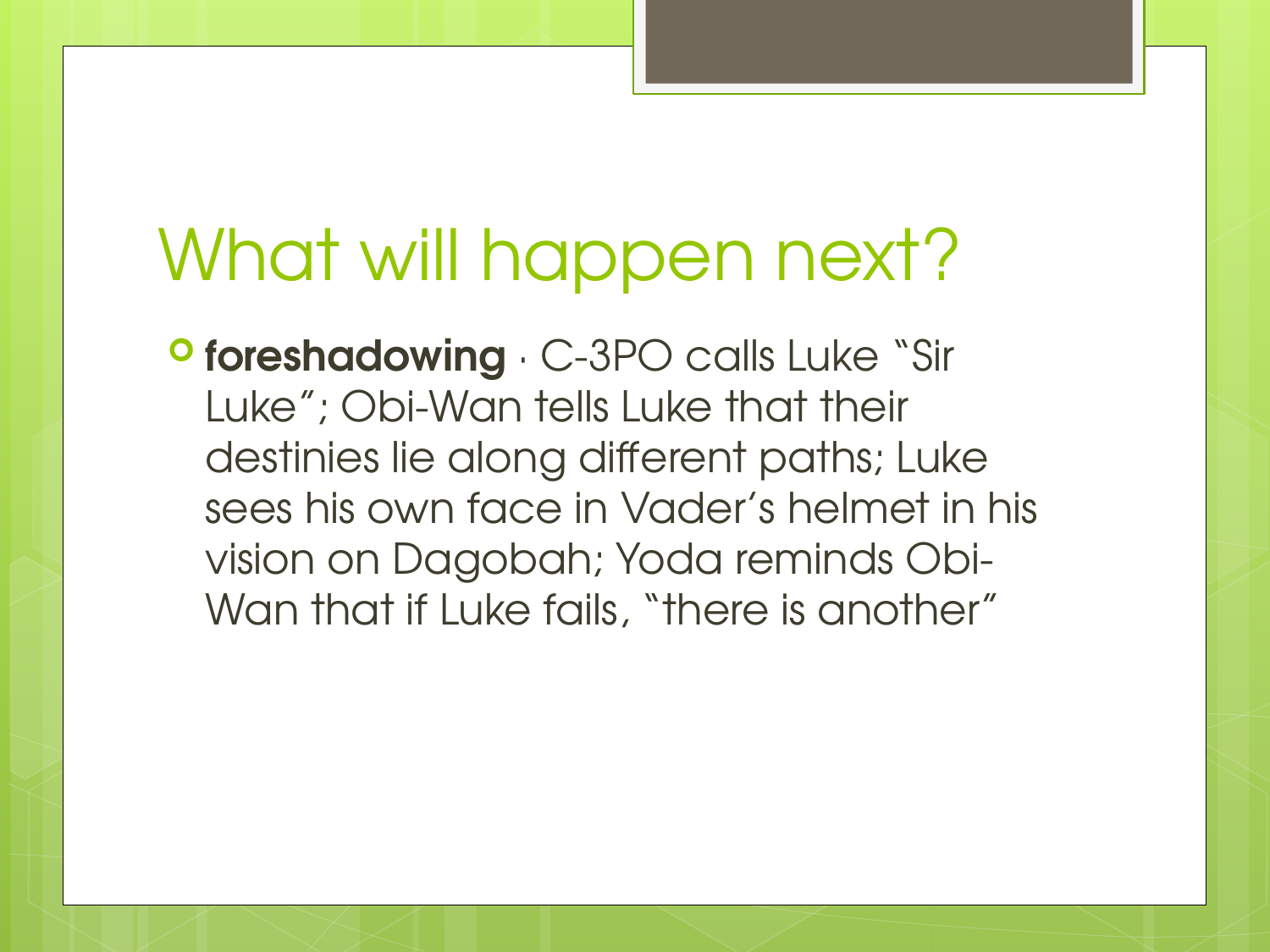

# What will happen next?
foreshadowing · C-3PO calls Luke “Sir Luke”; Obi-Wan tells Luke that their destinies lie along different paths; Luke sees his own face in Vader’s helmet in his vision on Dagobah; Yoda reminds Obi-Wan that if Luke fails, “there is another”